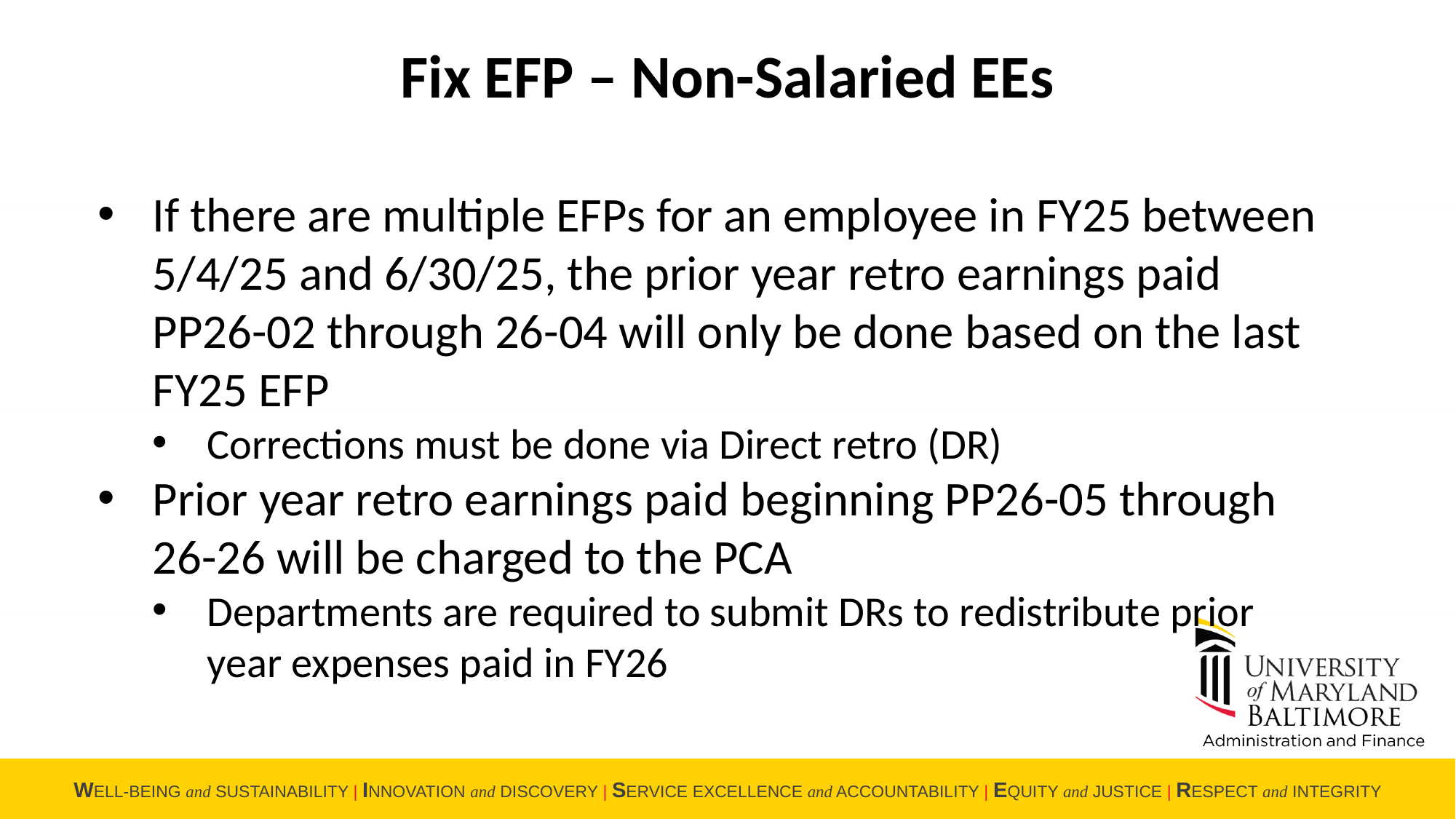

Fix EFP – Non-Salaried EEs
If there are multiple EFPs for an employee in FY25 between 5/4/25 and 6/30/25, the prior year retro earnings paid PP26-02 through 26-04 will only be done based on the last FY25 EFP
Corrections must be done via Direct retro (DR)
Prior year retro earnings paid beginning PP26-05 through 26-26 will be charged to the PCA
Departments are required to submit DRs to redistribute prior year expenses paid in FY26